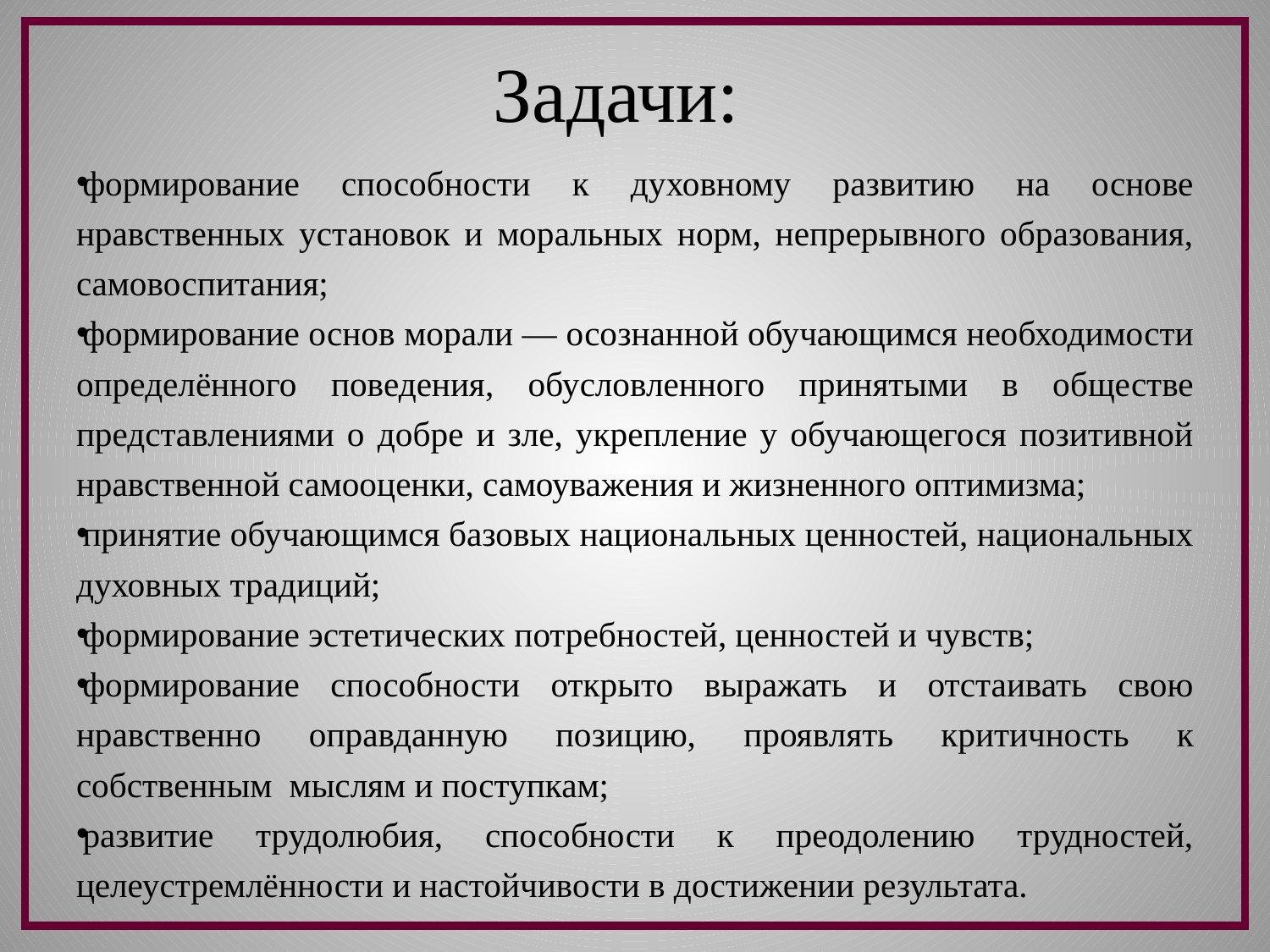

# Задачи:
формирование способности к духовному развитию на основе нравственных установок и моральных норм, непрерывного образования, самовоспитания;
формирование основ морали — осознанной обучающимся необходимости определённого поведения, обусловленного принятыми в обществе представлениями о добре и зле, укрепление у обучающегося позитивной нравственной самооценки, самоуважения и жизненного оптимизма;
принятие обучающимся базовых национальных ценностей, национальных духовных традиций;
формирование эстетических потребностей, ценностей и чувств;
формирование способности открыто выражать и отстаивать свою нравственно оправданную позицию, проявлять критичность к собственным  мыслям и поступкам;
развитие трудолюбия, способности к преодолению трудностей, целеустремлённости и настойчивости в достижении результата.